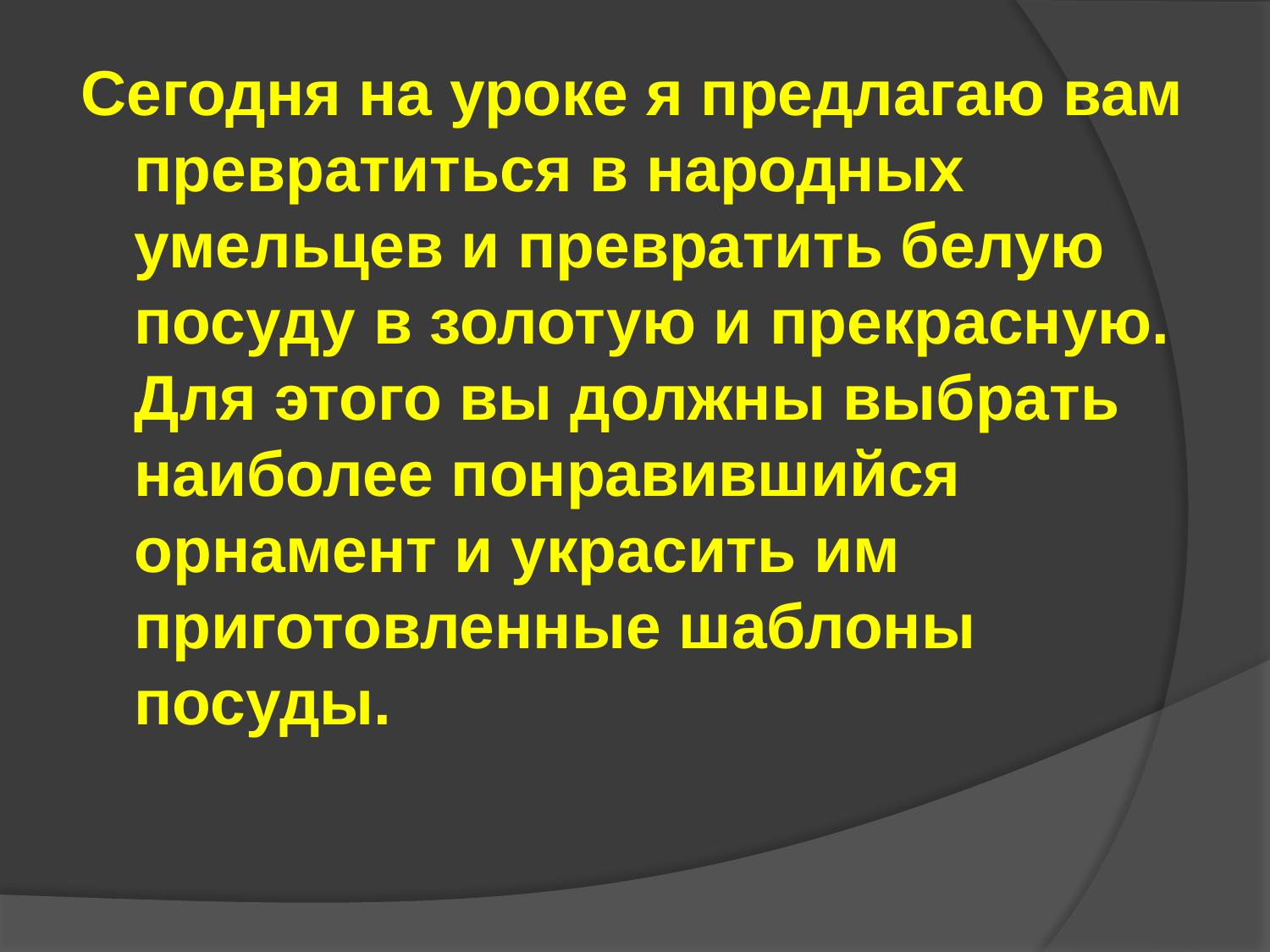

Сегодня на уроке я предлагаю вам превратиться в народных умельцев и превратить белую посуду в золотую и прекрасную. Для этого вы должны выбрать наиболее понравившийся орнамент и украсить им приготовленные шаблоны посуды.